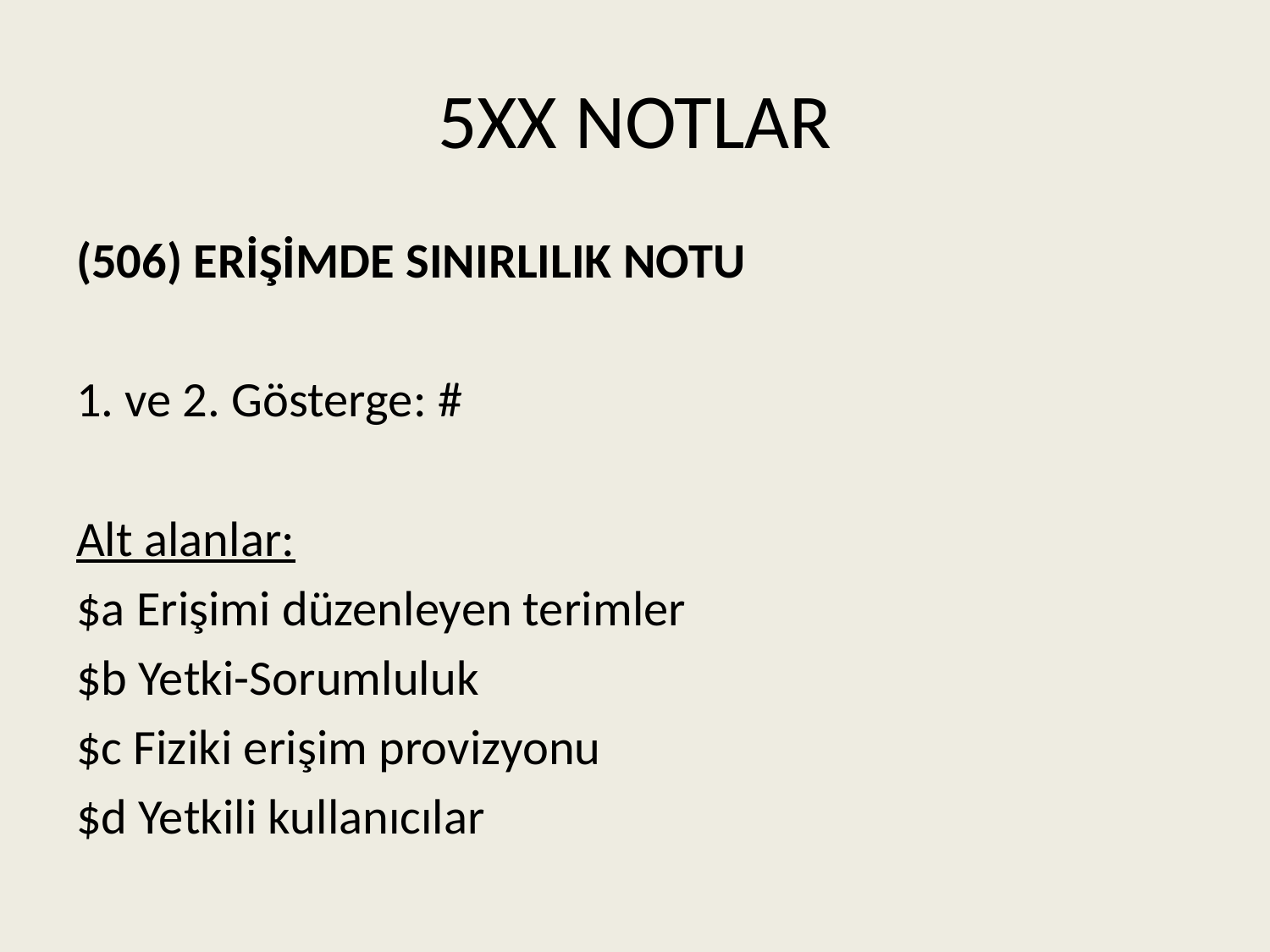

# 5XX NOTLAR
(506) ERİŞİMDE SINIRLILIK NOTU

1. ve 2. Gösterge: #

Alt alanlar:
$a Erişimi düzenleyen terimler
$b Yetki-Sorumluluk
$c Fiziki erişim provizyonu
$d Yetkili kullanıcılar